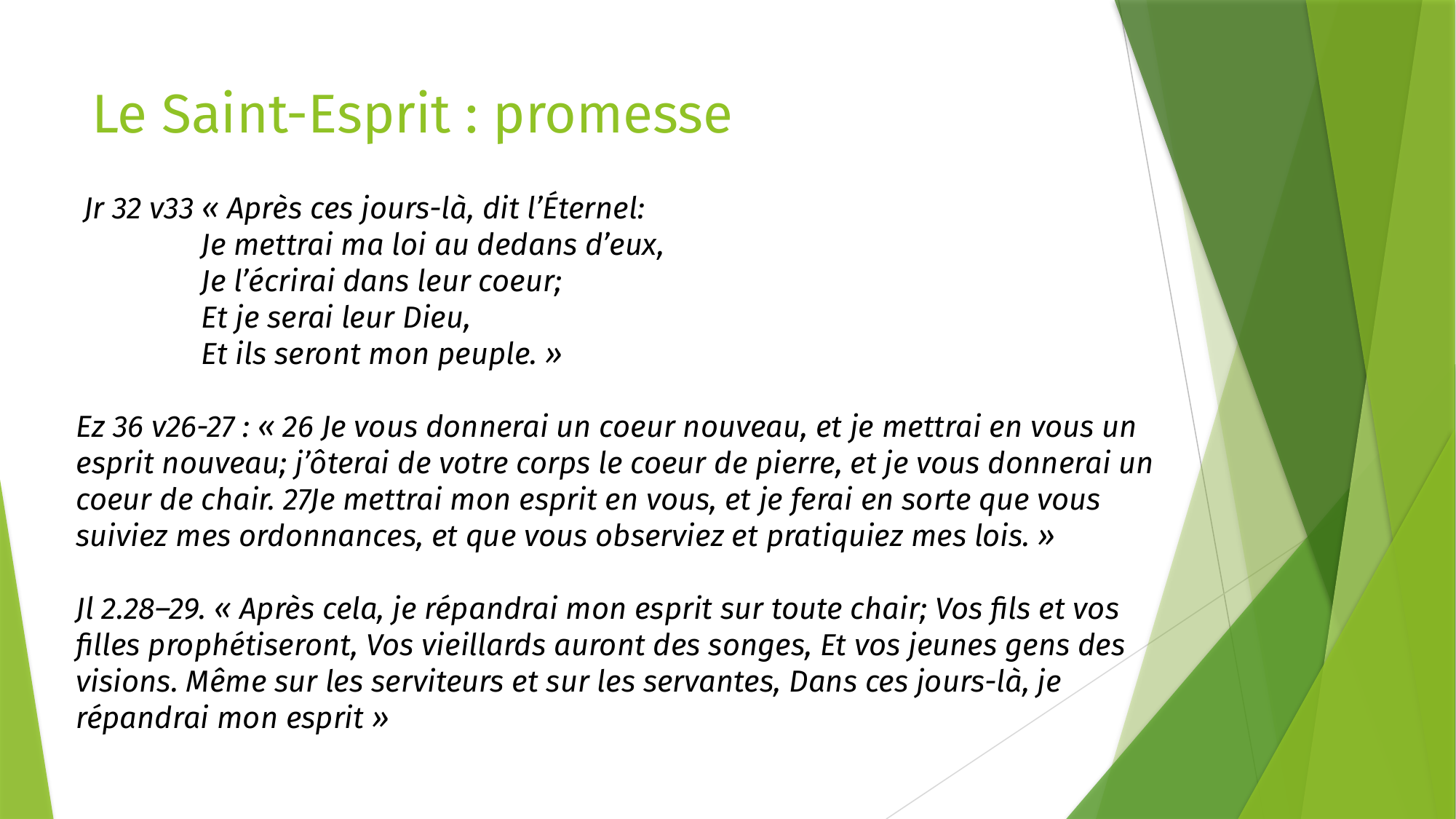

# Le Saint-Esprit : promesse
 Jr 32 v33 « Après ces jours-là, dit l’Éternel:
                Je mettrai ma loi au dedans d’eux,
                Je l’écrirai dans leur coeur;
                Et je serai leur Dieu,
                Et ils seront mon peuple. »

Ez 36 v26-27 : « 26 Je vous donnerai un coeur nouveau, et je mettrai en vous un esprit nouveau; j’ôterai de votre corps le coeur de pierre, et je vous donnerai un coeur de chair. 27Je mettrai mon esprit en vous, et je ferai en sorte que vous suiviez mes ordonnances, et que vous observiez et pratiquiez mes lois. »

Jl 2.28–29. « Après cela, je répandrai mon esprit sur toute chair; Vos fils et vos filles prophétiseront, Vos vieillards auront des songes, Et vos jeunes gens des visions. Même sur les serviteurs et sur les servantes, Dans ces jours-là, je répandrai mon esprit »